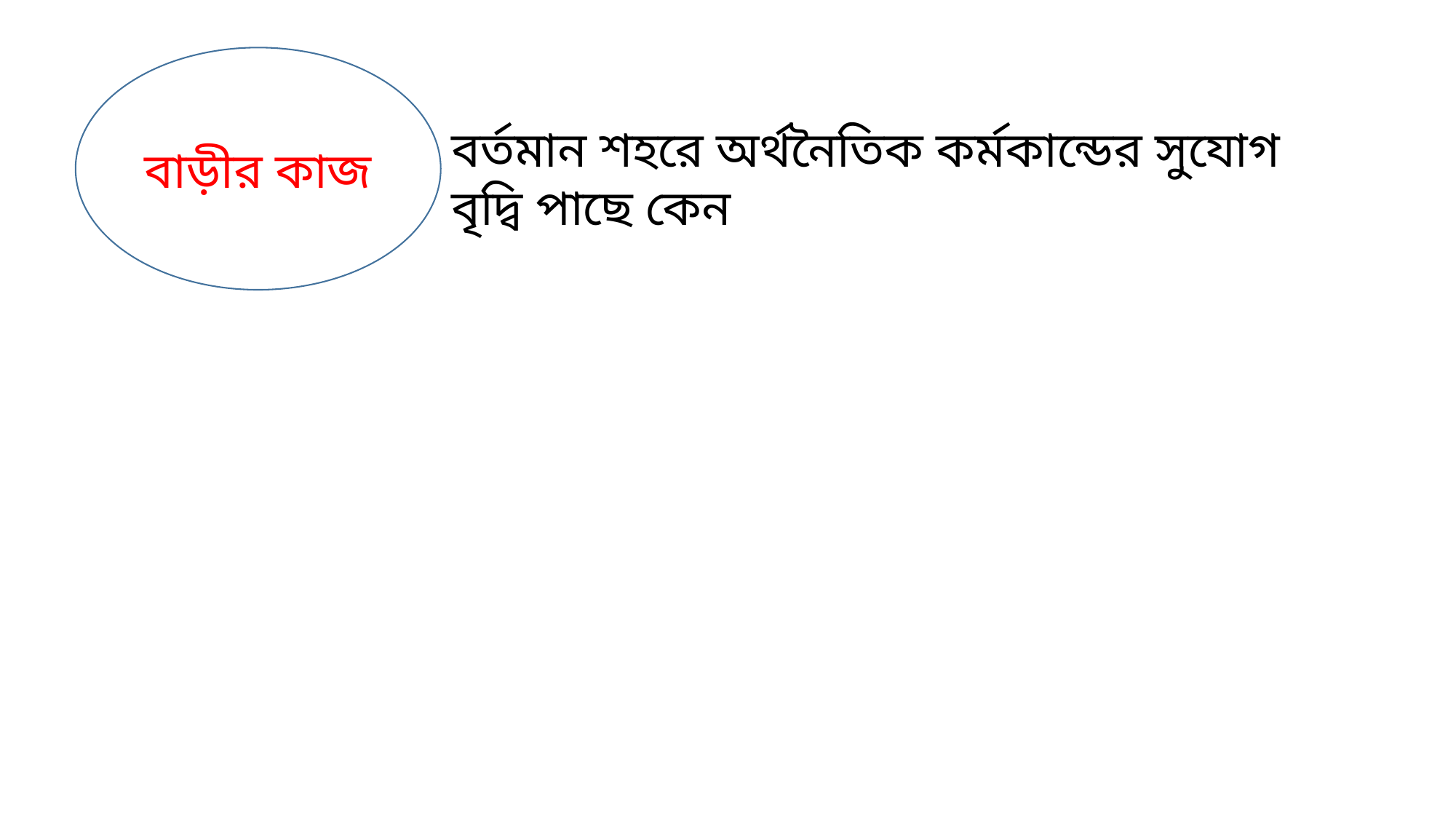

বাড়ীর কাজ
বর্তমান শহরে অর্থনৈতিক কর্মকান্ডের সুযোগ বৃদ্বি পাছে কেন